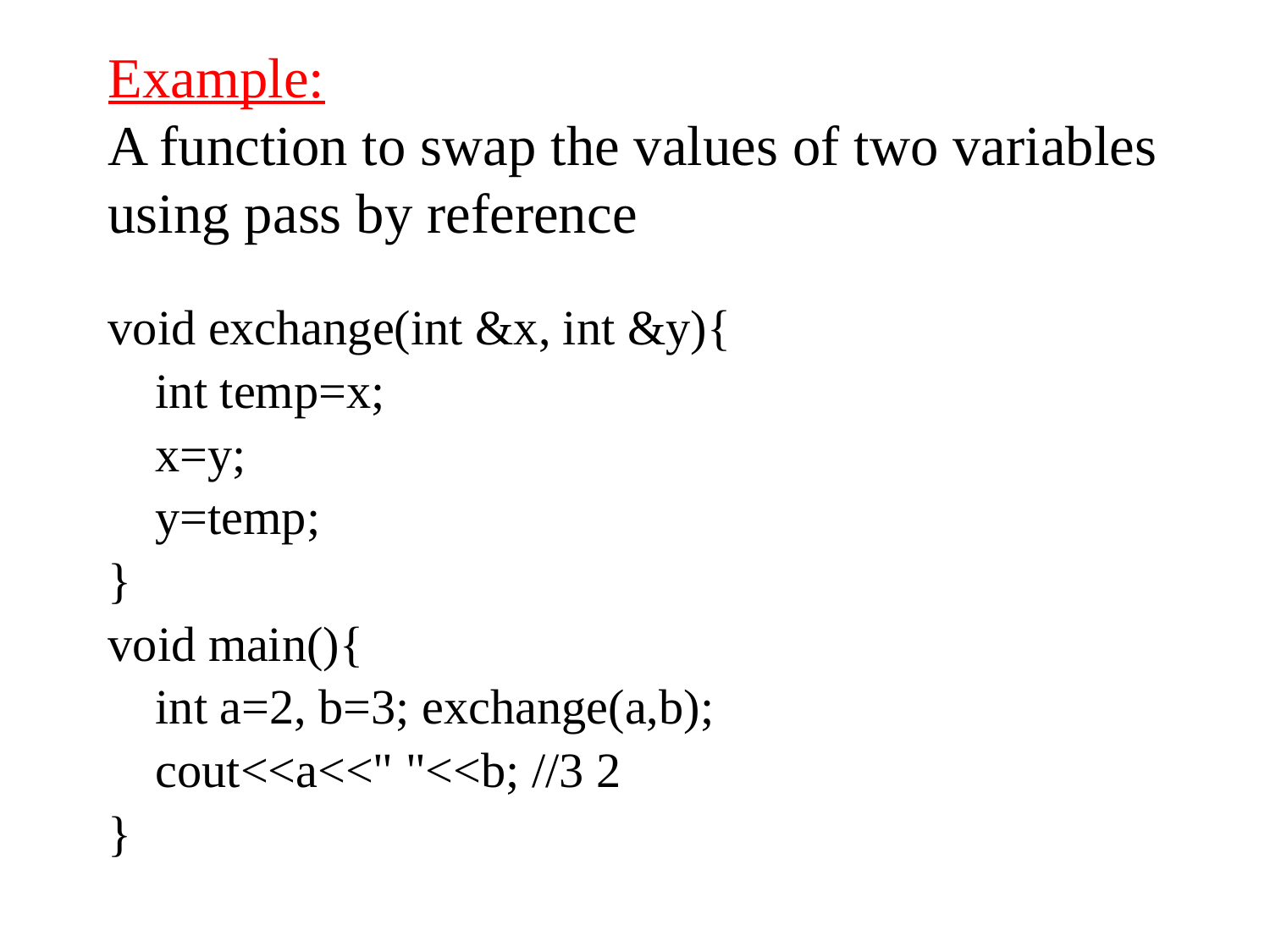

# Example: A function to swap the values of two variables using pass by reference
void exchange(int &x, int &y){
	int temp=x;
	x=y;
	y=temp;
}
void main(){
	int a=2, b=3; exchange(a,b);
	cout<<a<<" "<<b; //3 2
}